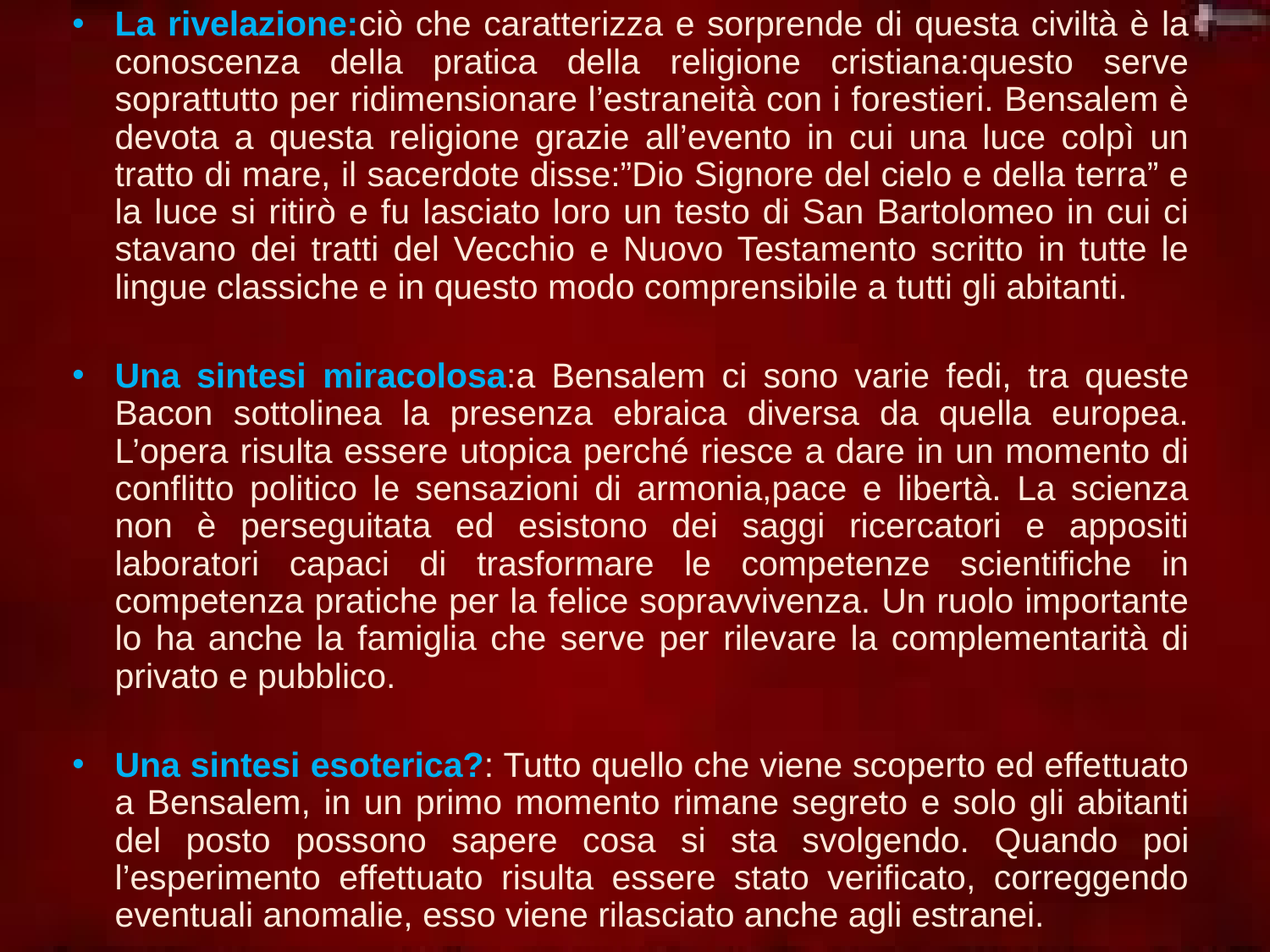

La rivelazione:ciò che caratterizza e sorprende di questa civiltà è la conoscenza della pratica della religione cristiana:questo serve soprattutto per ridimensionare l’estraneità con i forestieri. Bensalem è devota a questa religione grazie all’evento in cui una luce colpì un tratto di mare, il sacerdote disse:”Dio Signore del cielo e della terra” e la luce si ritirò e fu lasciato loro un testo di San Bartolomeo in cui ci stavano dei tratti del Vecchio e Nuovo Testamento scritto in tutte le lingue classiche e in questo modo comprensibile a tutti gli abitanti.

Una sintesi miracolosa:a Bensalem ci sono varie fedi, tra queste Bacon sottolinea la presenza ebraica diversa da quella europea. L’opera risulta essere utopica perché riesce a dare in un momento di conflitto politico le sensazioni di armonia,pace e libertà. La scienza non è perseguitata ed esistono dei saggi ricercatori e appositi laboratori capaci di trasformare le competenze scientifiche in competenza pratiche per la felice sopravvivenza. Un ruolo importante lo ha anche la famiglia che serve per rilevare la complementarità di privato e pubblico.

Una sintesi esoterica?: Tutto quello che viene scoperto ed effettuato a Bensalem, in un primo momento rimane segreto e solo gli abitanti del posto possono sapere cosa si sta svolgendo. Quando poi l’esperimento effettuato risulta essere stato verificato, correggendo eventuali anomalie, esso viene rilasciato anche agli estranei.